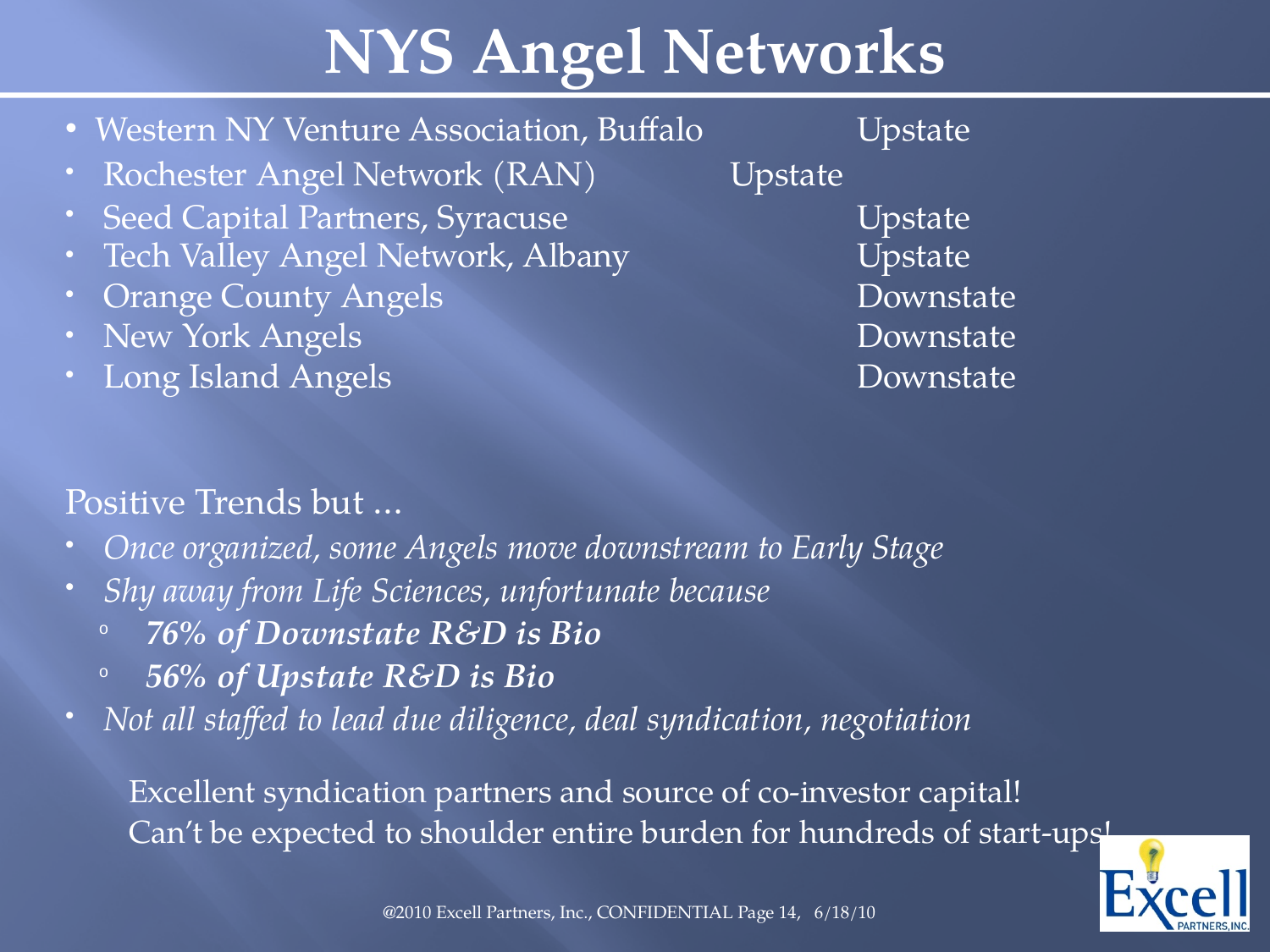

NYS Angel Networks
Western NY Venture Association, Buffalo		Upstate
 Rochester Angel Network (RAN)		Upstate
 Seed Capital Partners, Syracuse			Upstate
 Tech Valley Angel Network, Albany		Upstate
 Orange County Angels				Downstate
 New York Angels				Downstate
 Long Island Angels				Downstate

Positive Trends but …
 Once organized, some Angels move downstream to Early Stage
 Shy away from Life Sciences, unfortunate because
  76% of Downstate R&D is Bio
  56% of Upstate R&D is Bio
 Not all staffed to lead due diligence, deal syndication, negotiation

Excellent syndication partners and source of co-investor capital!
Can’t be expected to shoulder entire burden for hundreds of start-ups!